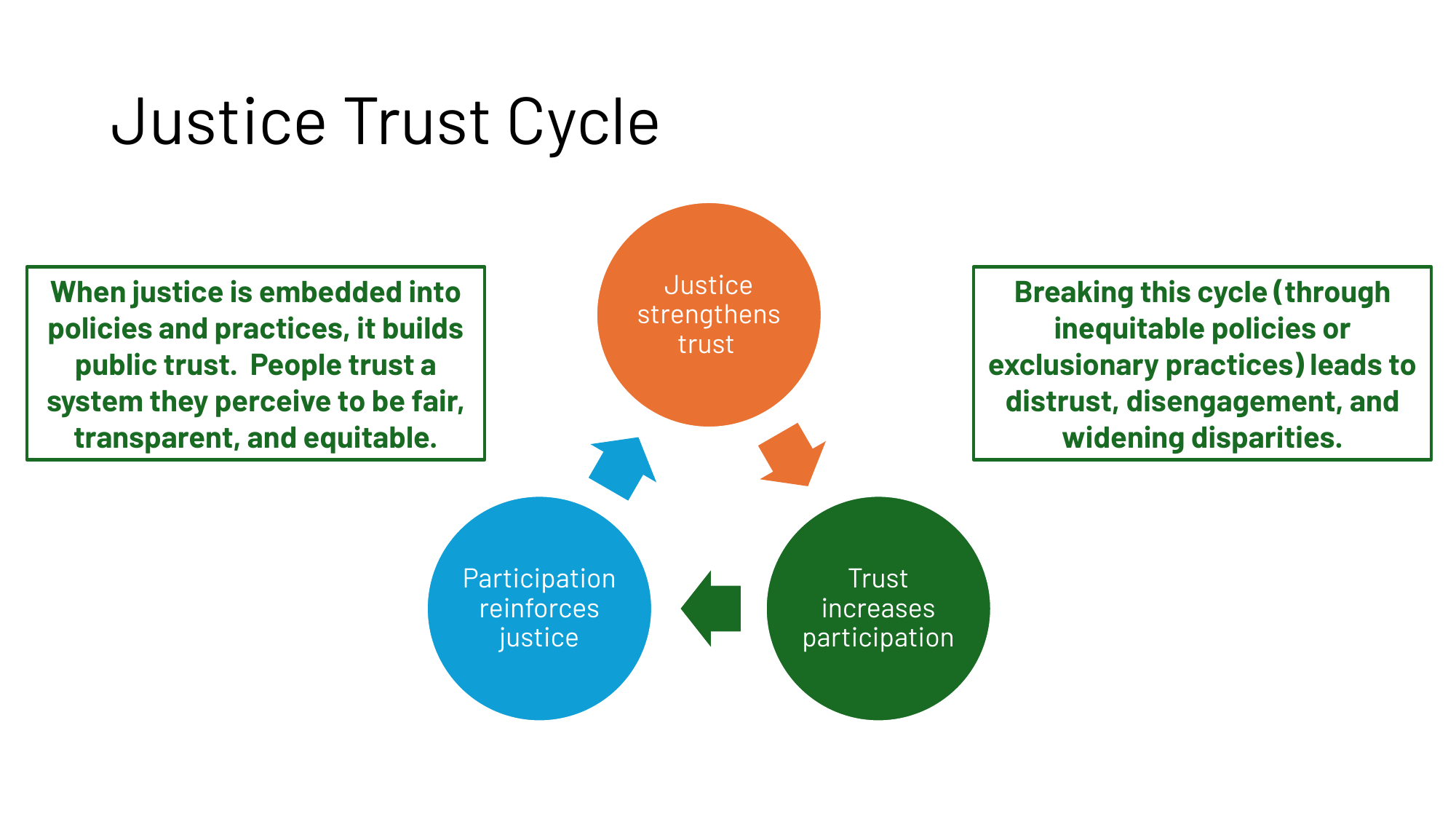

# Justice Trust Cycle
Justice strengthens trust

Trust increases participation

Participation reinforces justice

When justice is embedded into policies and practices, it builds public trust.  People trust a system they perceive to be fair, transparent, and equitable.
Breaking this cycle (through inequitable policies or exclusionary practices) leads to distrust, disengagement, and widening disparities.